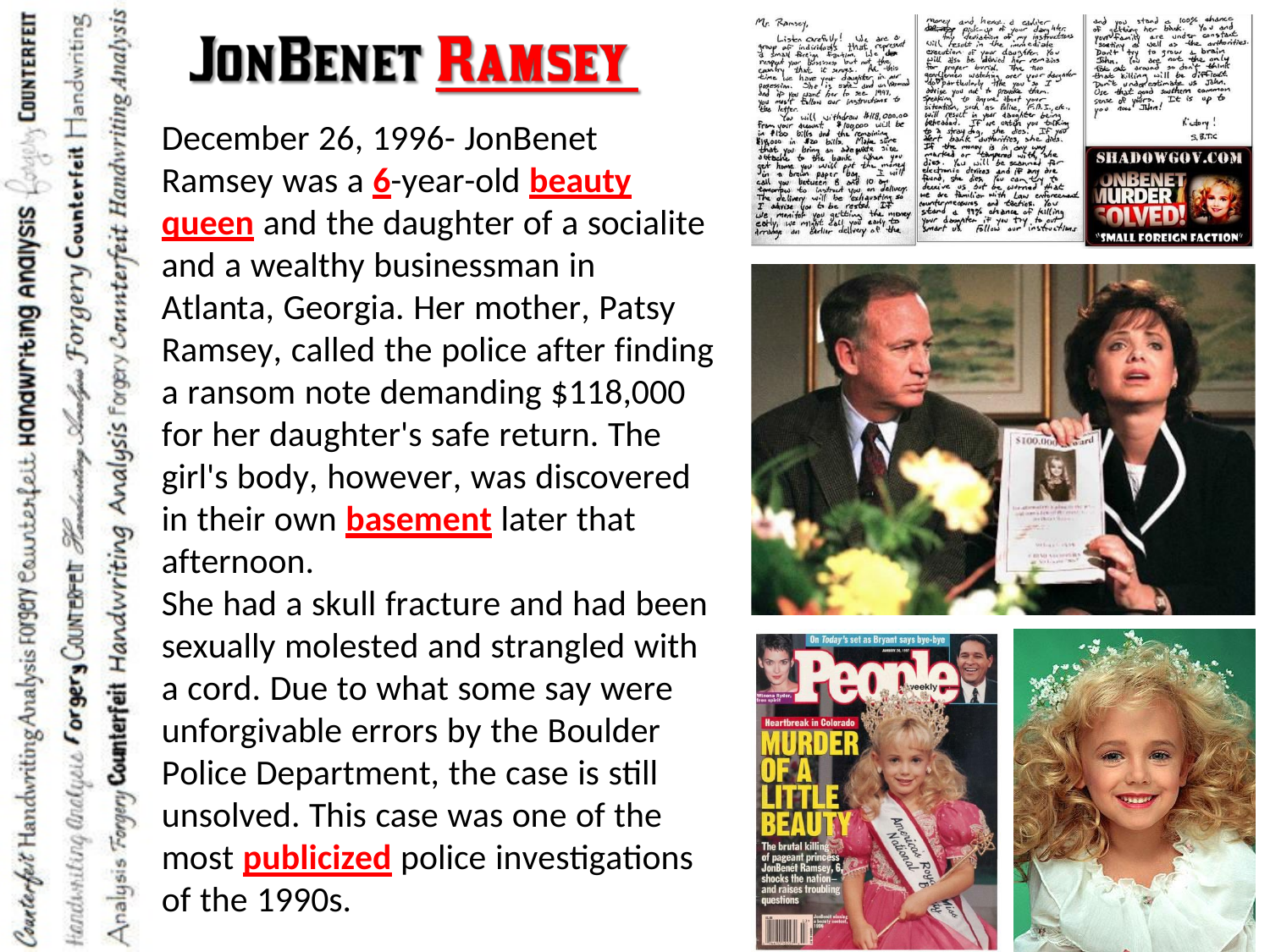

December 26, 1996- JonBenet Ramsey was a 6-year-old beauty queen and the daughter of a socialite and a wealthy businessman in Atlanta, Georgia. Her mother, Patsy Ramsey, called the police after finding a ransom note demanding $118,000 for her daughter's safe return. The girl's body, however, was discovered in their own basement later that afternoon.
She had a skull fracture and had been sexually molested and strangled with a cord. Due to what some say were unforgivable errors by the Boulder Police Department, the case is still unsolved. This case was one of the most publicized police investigations of the 1990s.